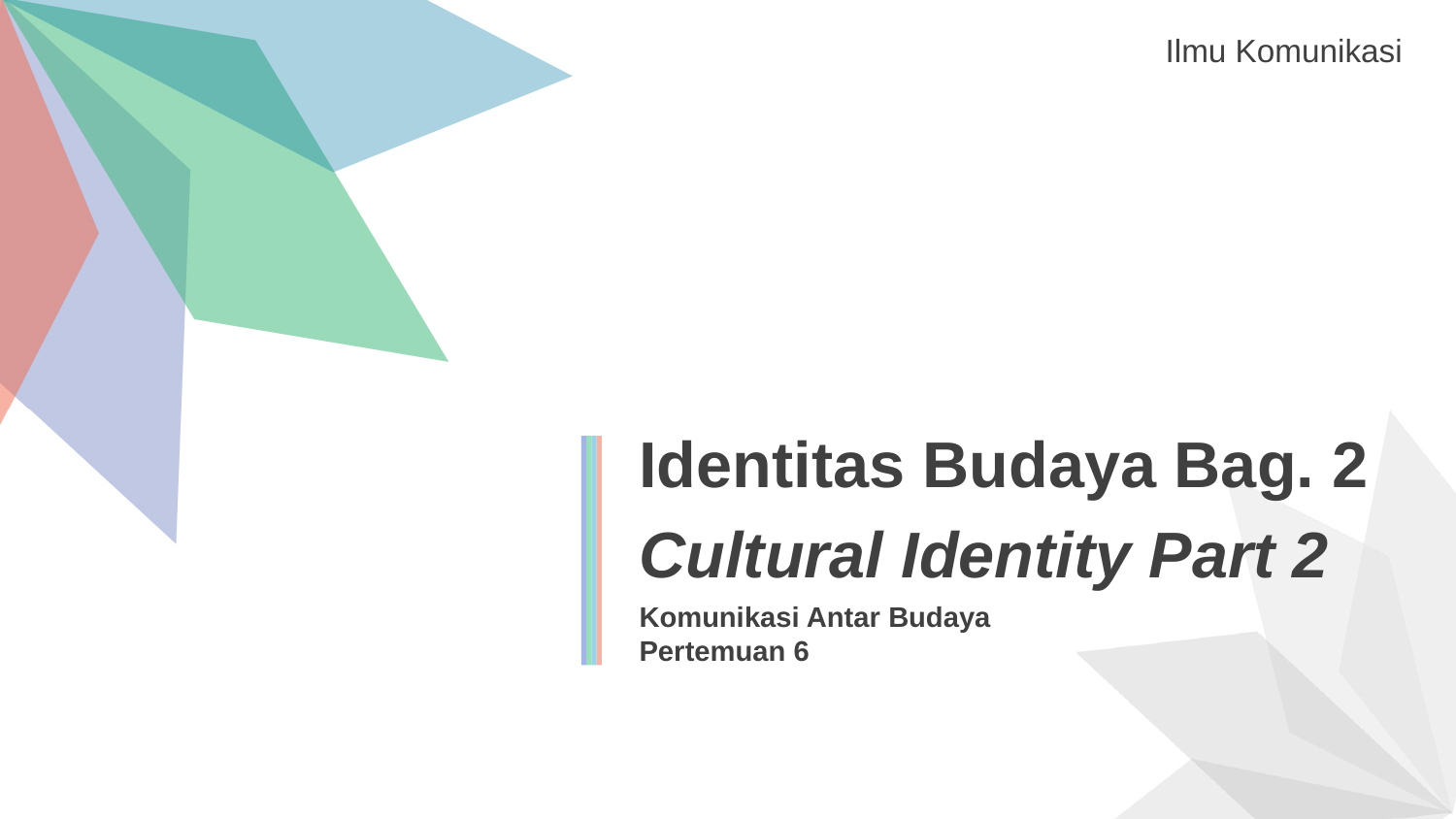

Ilmu Komunikasi
Identitas Budaya Bag. 2
Cultural Identity Part 2

Komunikasi Antar Budaya
Pertemuan 6